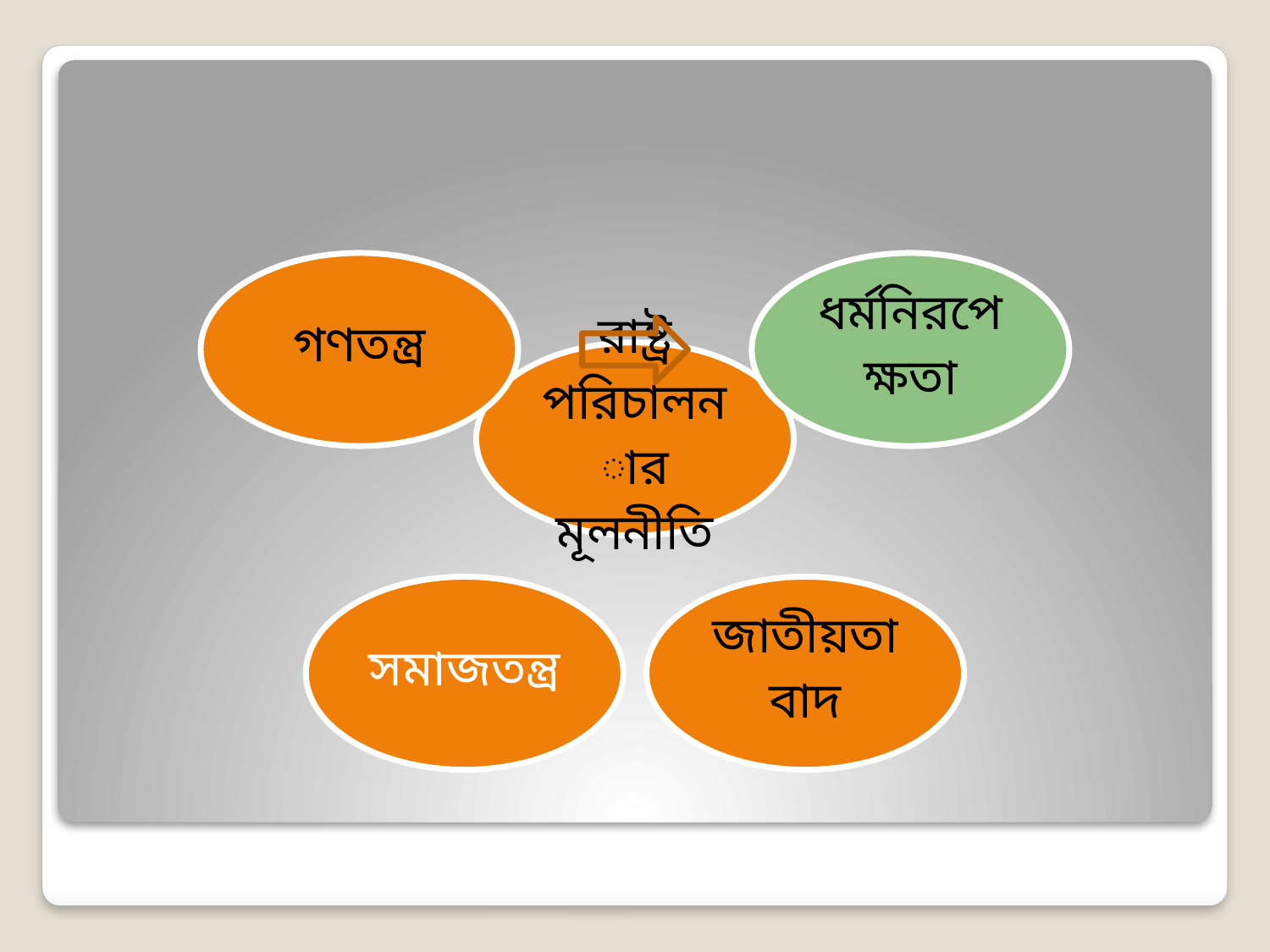

রাষ্ট্র পরিচালনার মূলনীতি
ধর্মনিরপেক্ষতা
জাতীয়তাবাদ
সমাজতন্ত্র
গণতন্ত্র